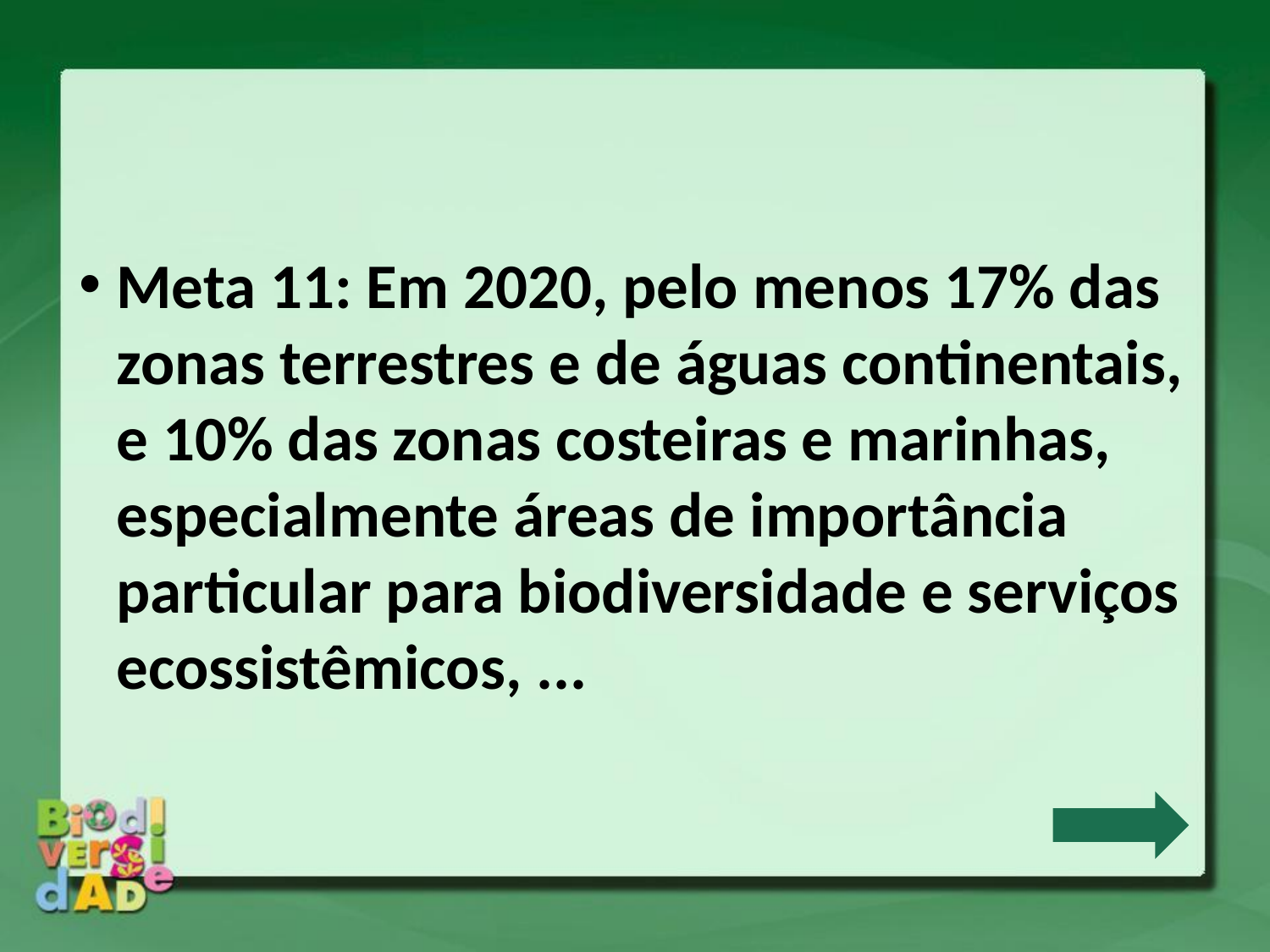

Meta 11: Em 2020, pelo menos 17% das zonas terrestres e de águas continentais, e 10% das zonas costeiras e marinhas, especialmente áreas de importância particular para biodiversidade e serviços ecossistêmicos, ...